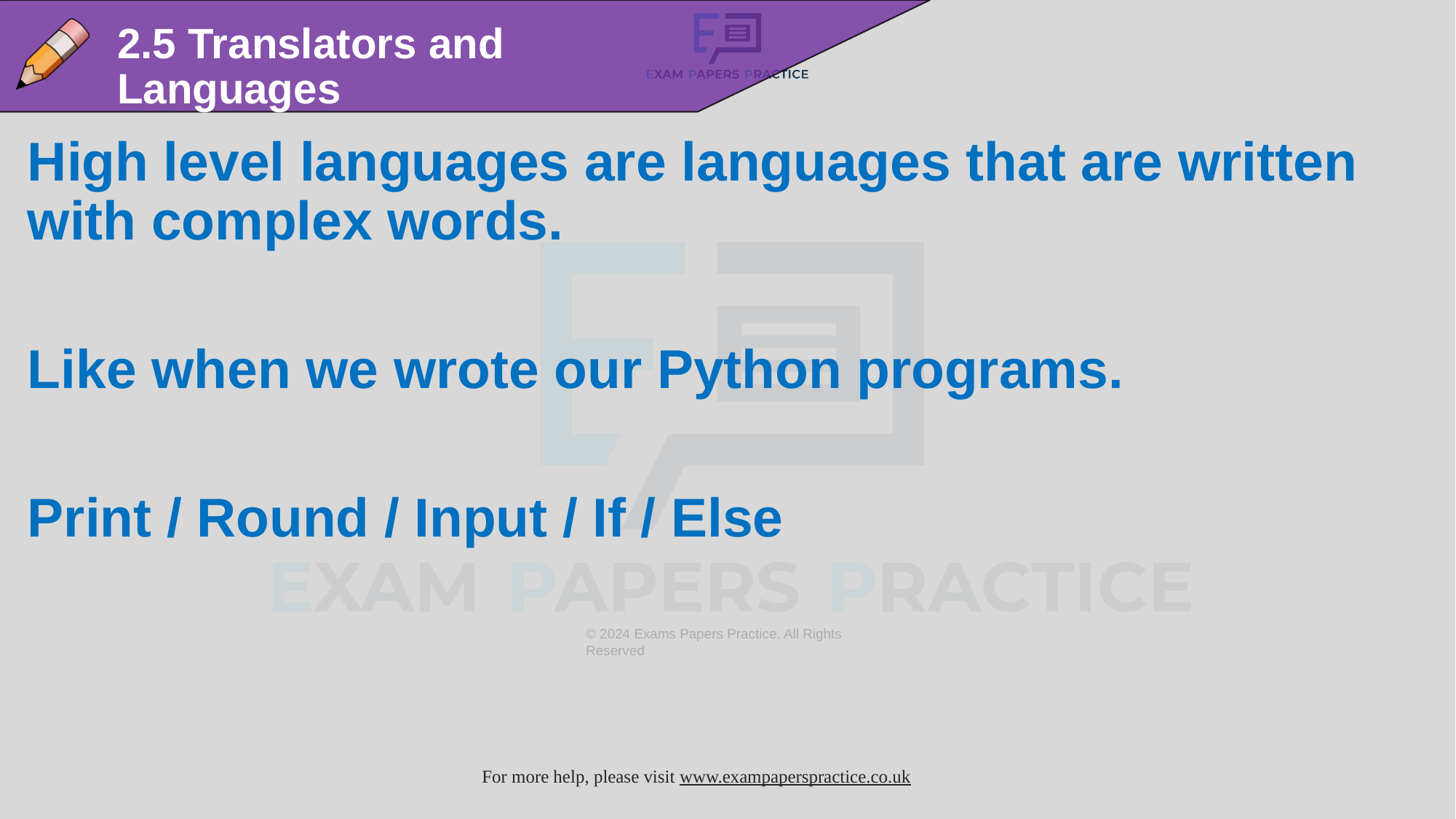

2.5 Translators and Languages

High level languages are languages that are written with complex words.

Like when we wrote our Python programs.

Print / Round / Input / If / Else